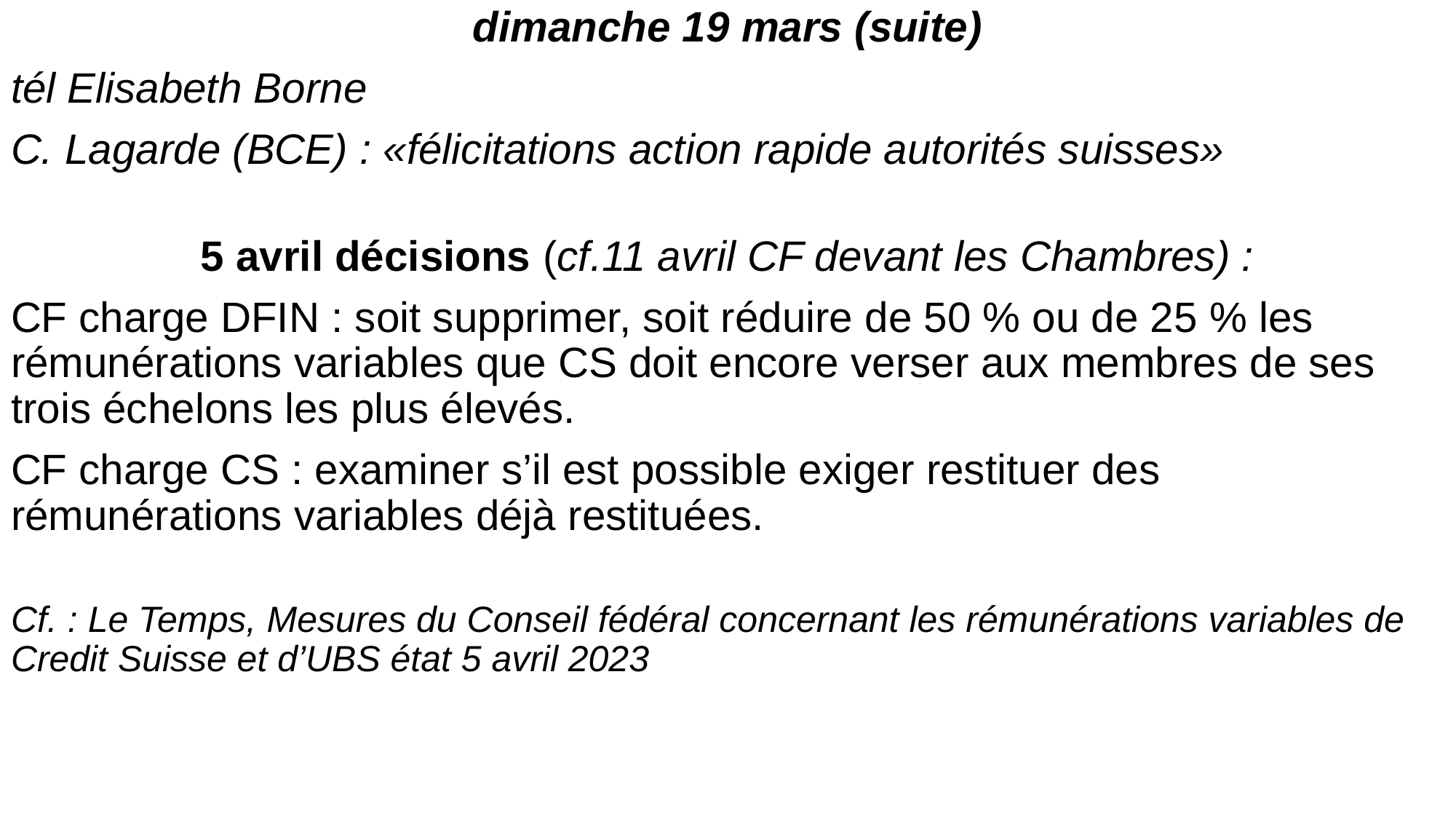

dimanche 19 mars (suite)
tél Elisabeth Borne
C. Lagarde (BCE) : «félicitations action rapide autorités suisses»
5 avril décisions (cf.11 avril CF devant les Chambres) :
CF charge DFIN : soit supprimer, soit réduire de 50 % ou de 25 % les rémunérations variables que CS doit encore verser aux membres de ses trois échelons les plus élevés.
CF charge CS : examiner s’il est possible exiger restituer des rémunérations variables déjà restituées.
Cf. : Le Temps, Mesures du Conseil fédéral concernant les rémunérations variables de Credit Suisse et d’UBS état 5 avril 2023